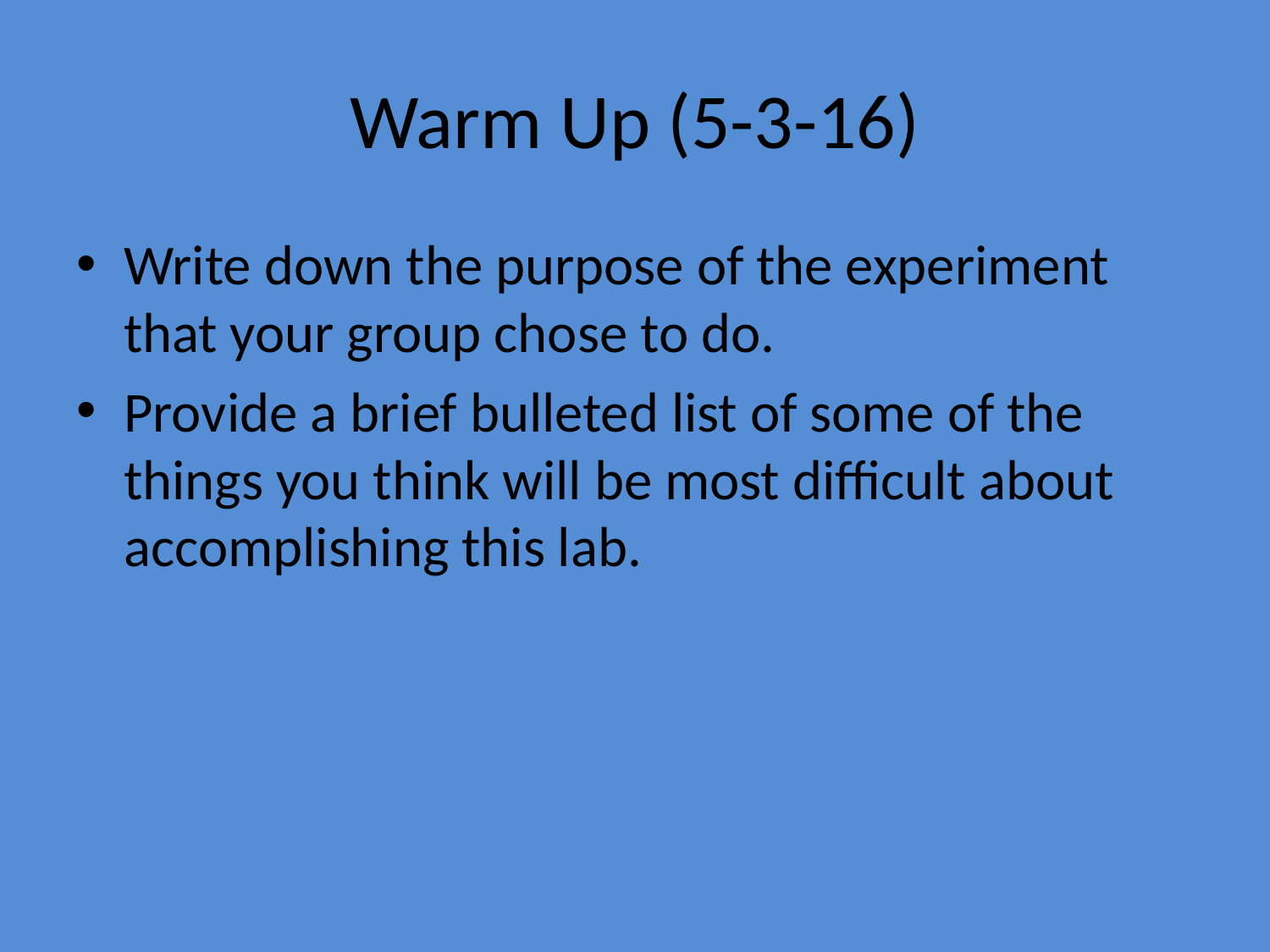

# Warm Up (5-3-16)
Write down the purpose of the experiment that your group chose to do.
Provide a brief bulleted list of some of the things you think will be most difficult about accomplishing this lab.